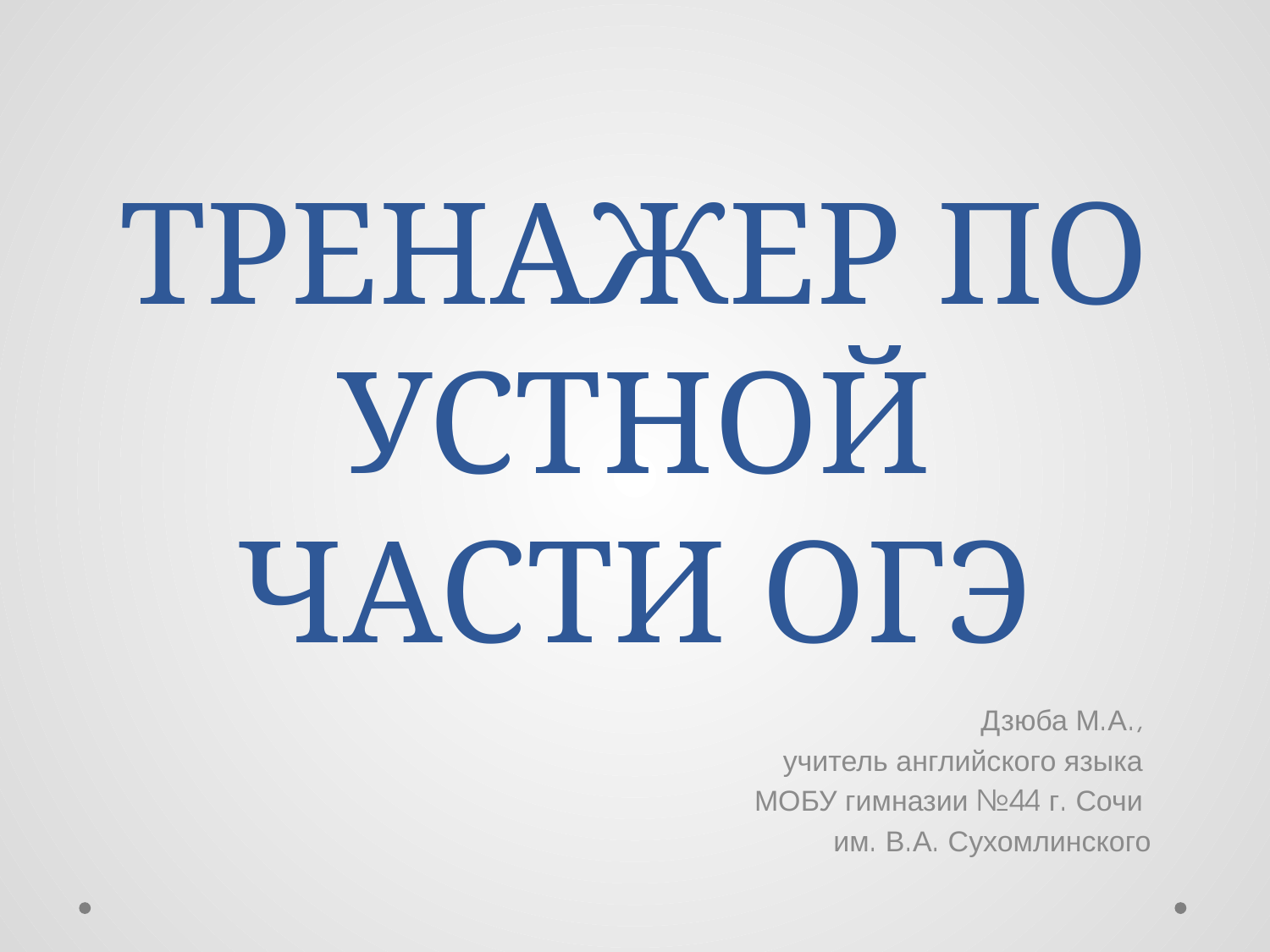

# ТРЕНАЖЕР ПО УСТНОЙ ЧАСТИ ОГЭ
Дзюба М.А.,
учитель английского языка
МОБУ гимназии №44 г. Сочи
им. В.А. Сухомлинского